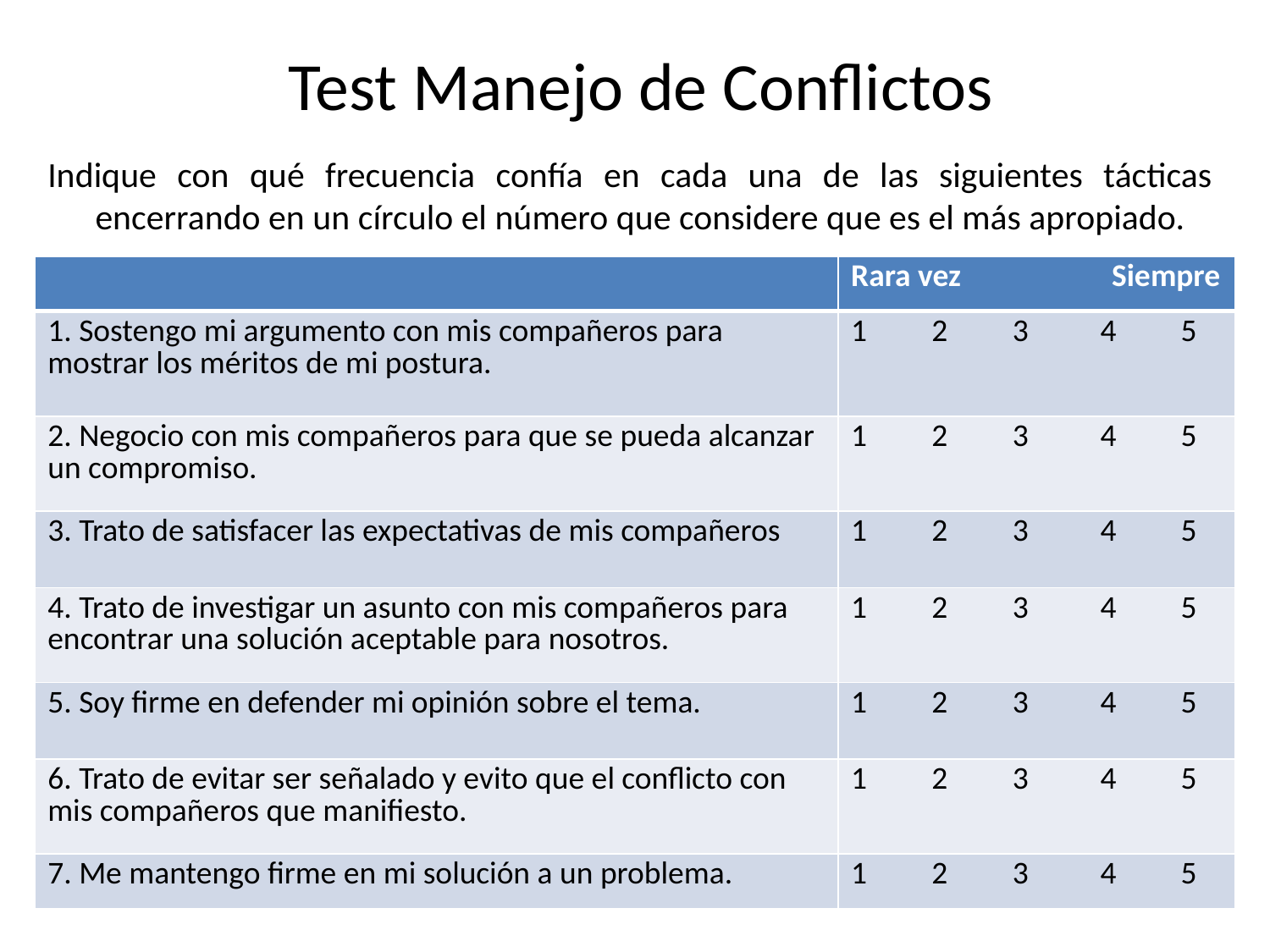

# Test Manejo de Conflictos
Indique con qué frecuencia confía en cada una de las siguientes tácticas encerrando en un círculo el número que considere que es el más apropiado.
|  | Rara vez Siempre |
| --- | --- |
| 1. Sostengo mi argumento con mis compañeros para mostrar los méritos de mi postura. | 1 2 3 4 5 |
| 2. Negocio con mis compañeros para que se pueda alcanzar un compromiso. | 1 2 3 4 5 |
| 3. Trato de satisfacer las expectativas de mis compañeros | 1 2 3 4 5 |
| 4. Trato de investigar un asunto con mis compañeros para encontrar una solución aceptable para nosotros. | 1 2 3 4 5 |
| 5. Soy firme en defender mi opinión sobre el tema. | 1 2 3 4 5 |
| 6. Trato de evitar ser señalado y evito que el conflicto con mis compañeros que manifiesto. | 1 2 3 4 5 |
| 7. Me mantengo firme en mi solución a un problema. | 1 2 3 4 5 |